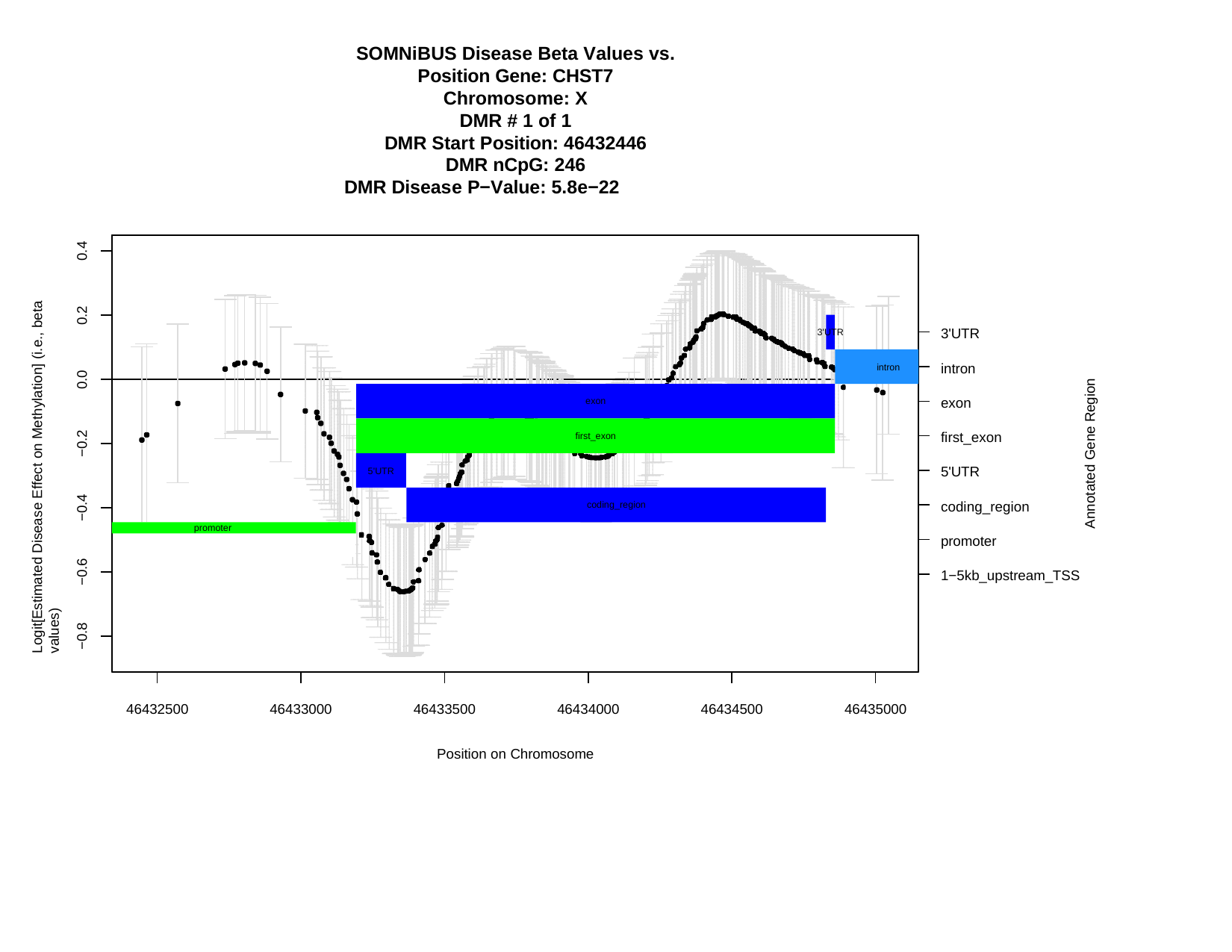

SOMNiBUS Disease Beta Values vs. Position Gene: CHST7
Chromosome: X DMR # 1 of 1
DMR Start Position: 46432446 DMR nCpG: 246
DMR Disease P−Value: 5.8e−22

0.4

Logit[Estimated Disease Effect on Methylation] (i.e., beta values)

0.2

3'UTR

3'UTR

intron

intron

0.0

Annotated Gene Region

exon

exon

−0.2
first_exon
first_exon

5'UTR

5'UTR

−0.4

coding_region

coding_region

promoter

promoter

−0.6

1−5kb_upstream_TSS

−0.8

46432500
46433000
46433500
46434000
46434500
46435000
Position on Chromosome